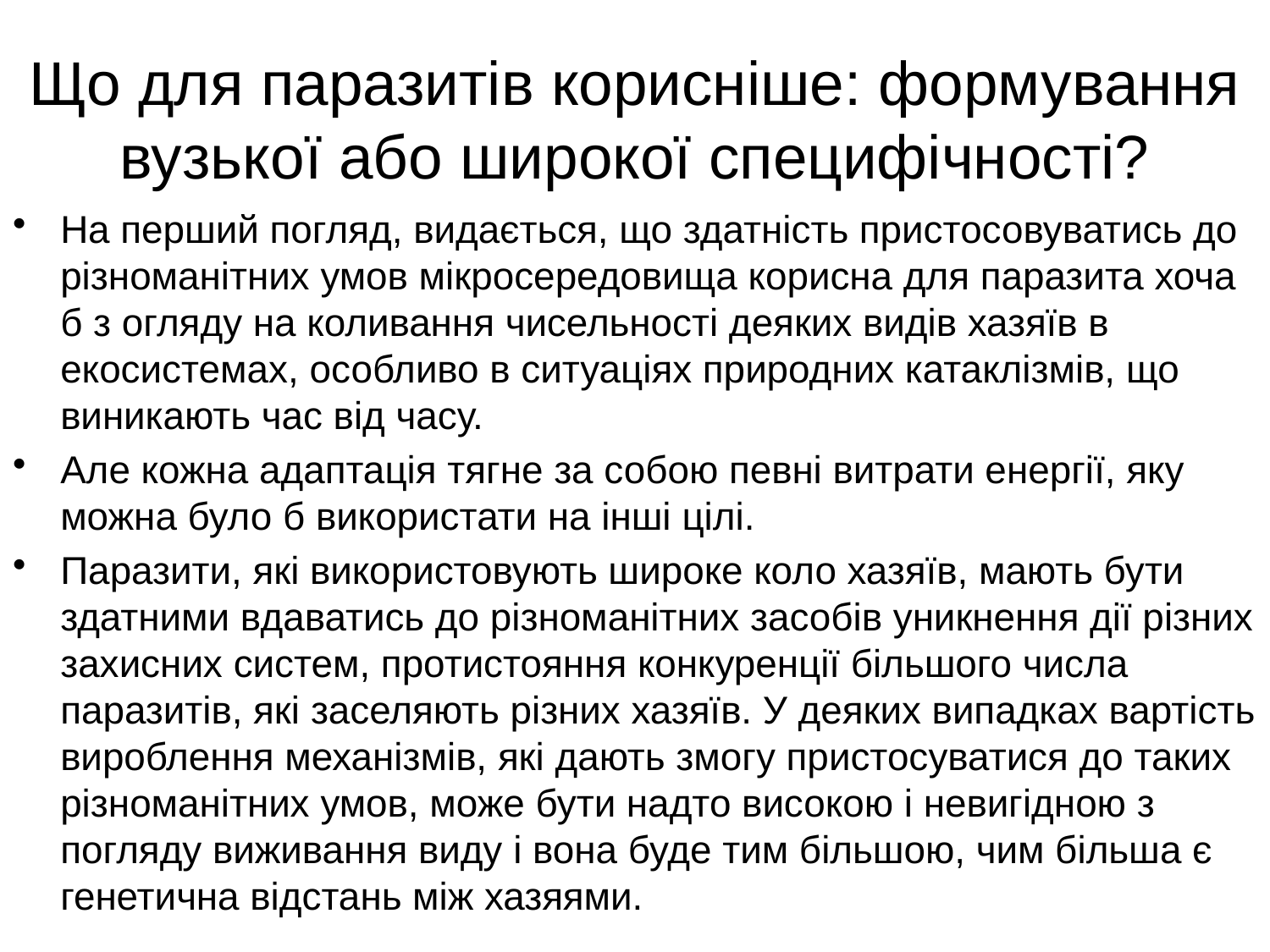

# Що для паразитів корисніше: формування вузької або широкої специфічності?
На перший погляд, видається, що здатність пристосовуватись до різноманітних умов мікросередовища корисна для паразита хоча б з огляду на коливання чисельності деяких видів хазяїв в екосистемах, особливо в ситуаціях природних катаклізмів, що виникають час від часу.
Але кожна адаптація тягне за собою певні витрати енергії, яку можна було б використати на інші цілі.
Паразити, які використовують широке коло хазяїв, мають бути здатними вдаватись до різноманітних засобів уникнення дії різних захисних систем, протистояння конкуренції більшого числа паразитів, які заселяють різних хазяїв. У деяких випадках вартість вироблення механізмів, які дають змогу пристосуватися до таких різноманітних умов, може бути надто високою і невигідною з погляду виживання виду і вона буде тим більшою, чим більша є генетична відстань між хазяями.